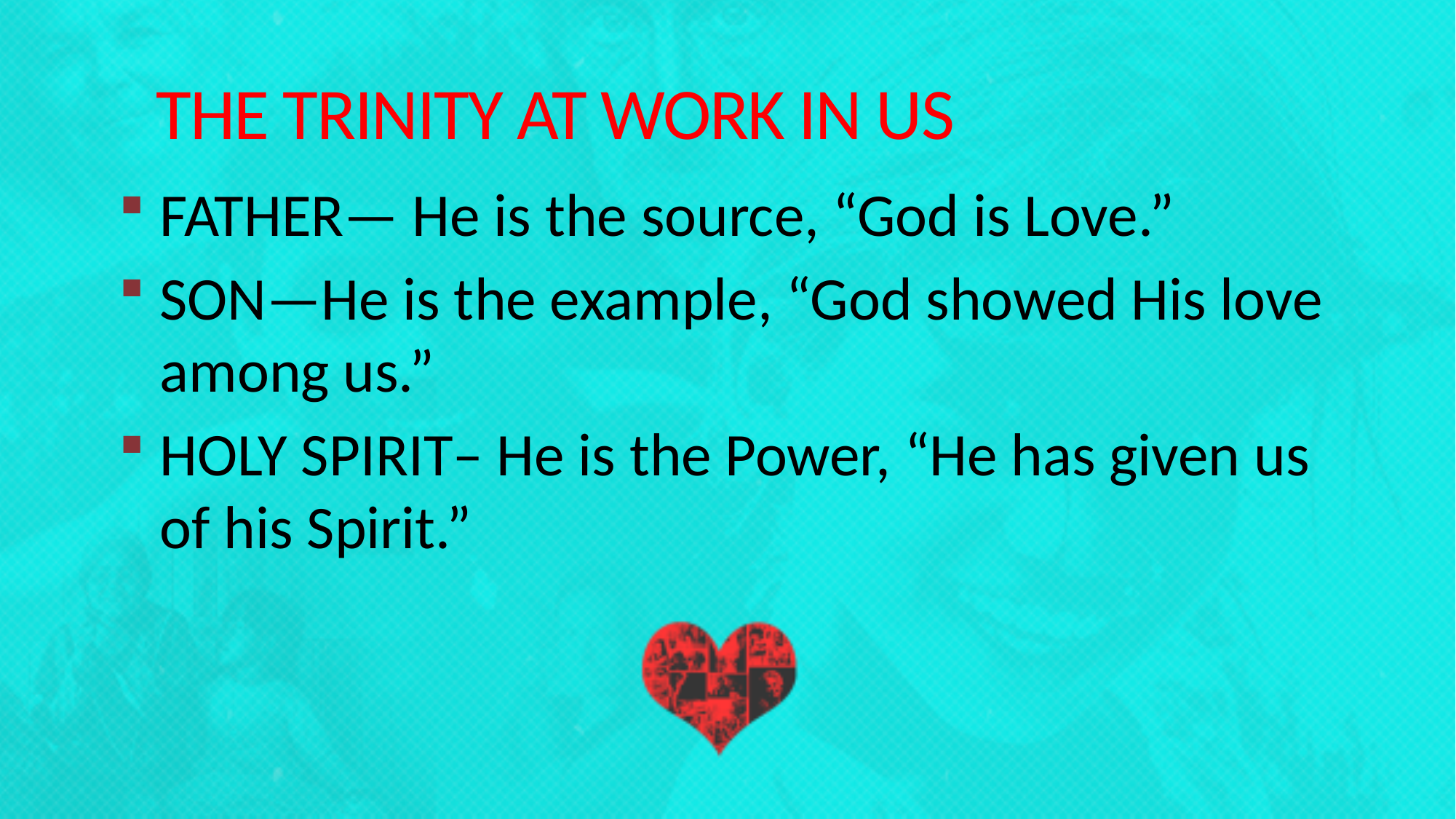

# THE TRINITY AT WORK IN US
FATHER— He is the source, “God is Love.”
SON—He is the example, “God showed His love among us.”
HOLY SPIRIT– He is the Power, “He has given us of his Spirit.”